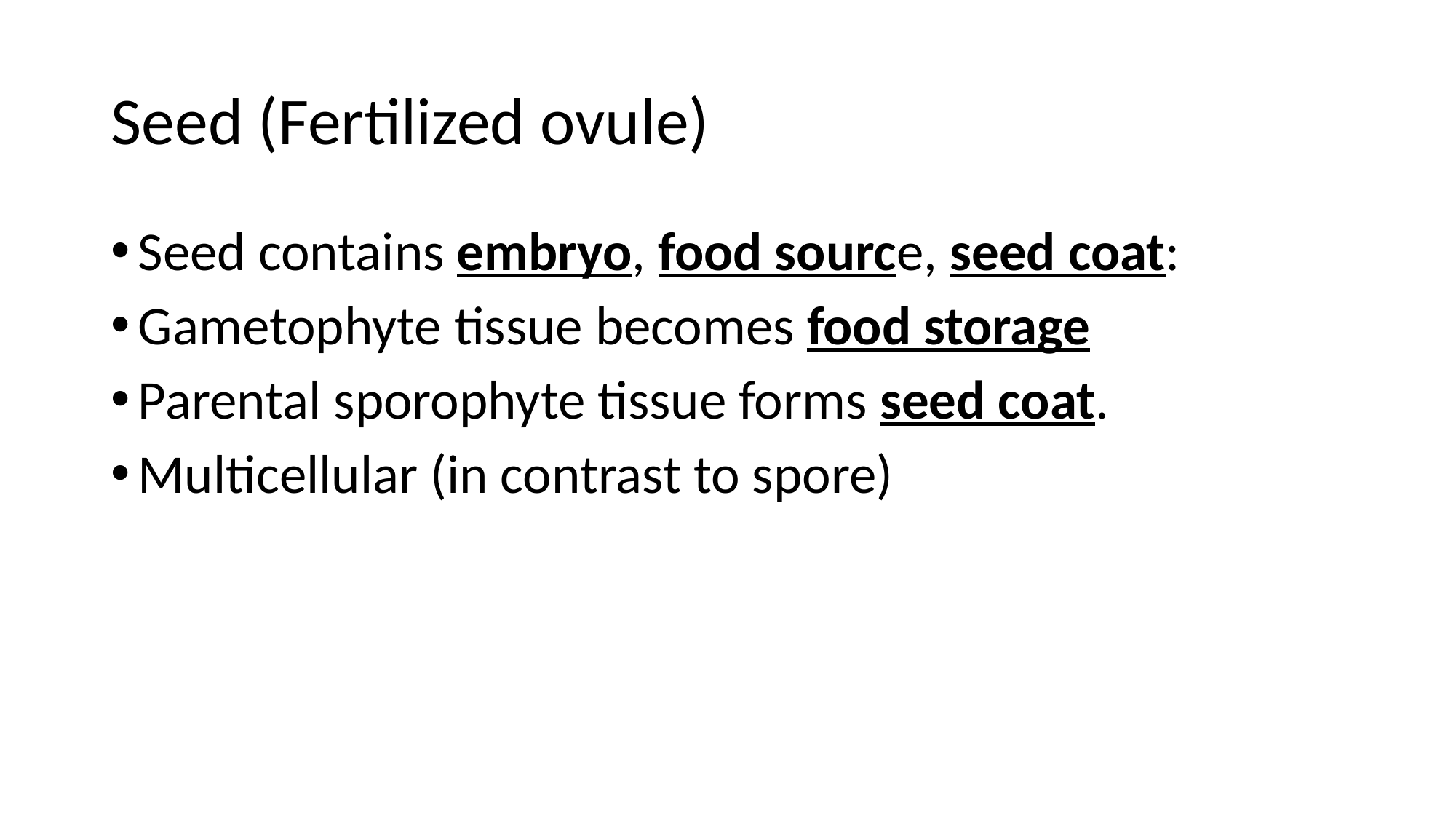

# Seed (Fertilized ovule)
Seed contains embryo, food source, seed coat:
Gametophyte tissue becomes food storage
Parental sporophyte tissue forms seed coat.
Multicellular (in contrast to spore)